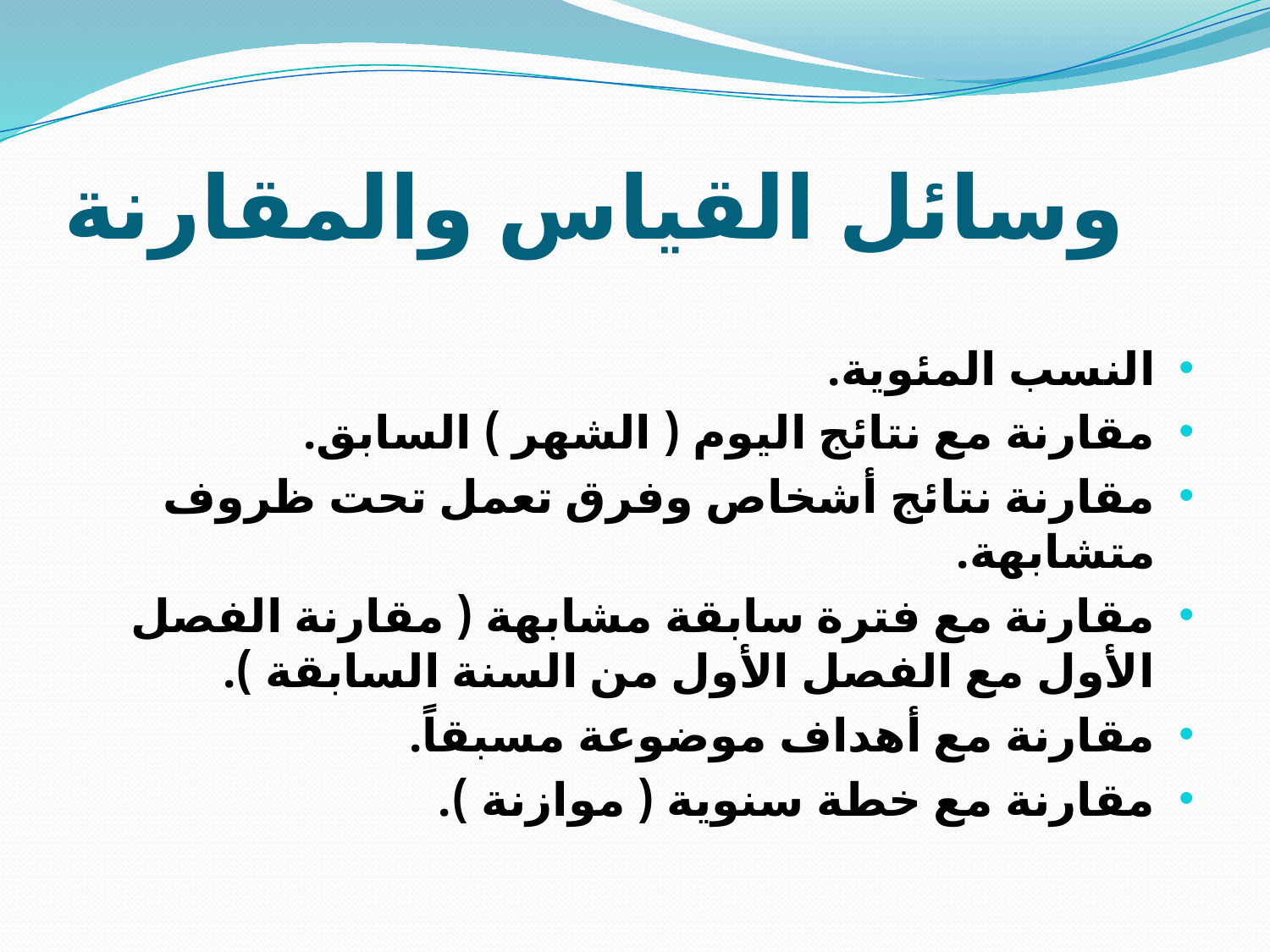

# وسائل القياس والمقارنة

النسب المئوية.
مقارنة مع نتائج اليوم ( الشهر ) السابق.
مقارنة نتائج أشخاص وفرق تعمل تحت ظروف متشابهة.
مقارنة مع فترة سابقة مشابهة ( مقارنة الفصل الأول مع الفصل الأول من السنة السابقة ).
مقارنة مع أهداف موضوعة مسبقاً.
مقارنة مع خطة سنوية ( موازنة ).